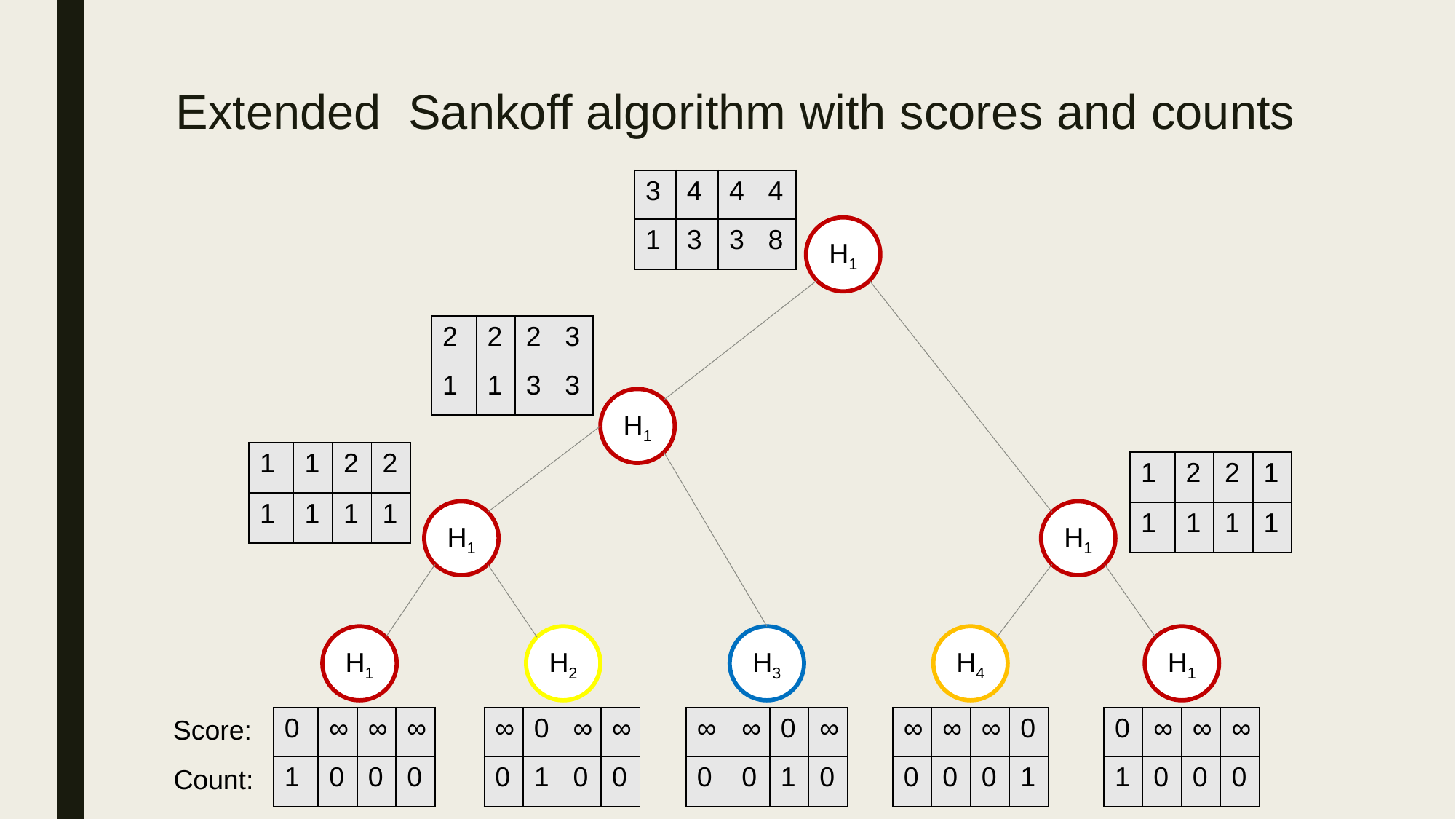

# Extended  Sankoff algorithm with scores and counts
| 3 | 4 | 4 | 4 |
| --- | --- | --- | --- |
H1
| 1 | 3 | 3 | 8 |
| --- | --- | --- | --- |
| 2 | 2 | 2 | 3 |
| --- | --- | --- | --- |
| 1 | 1 | 3 | 3 |
| --- | --- | --- | --- |
H1
| 1 | 1 | 2 | 2 |
| --- | --- | --- | --- |
| 1 | 2 | 2 | 1 |
| --- | --- | --- | --- |
| 1 | 1 | 1 | 1 |
| --- | --- | --- | --- |
H1
H1
| 1 | 1 | 1 | 1 |
| --- | --- | --- | --- |
H2
H4
H1
H3
H1
Score:
| 0 | ∞ | ∞ | ∞ |
| --- | --- | --- | --- |
| ∞ | 0 | ∞ | ∞ |
| --- | --- | --- | --- |
| ∞ | ∞ | 0 | ∞ |
| --- | --- | --- | --- |
| ∞ | ∞ | ∞ | 0 |
| --- | --- | --- | --- |
| 0 | ∞ | ∞ | ∞ |
| --- | --- | --- | --- |
Count:
| 1 | 0 | 0 | 0 |
| --- | --- | --- | --- |
| 0 | 1 | 0 | 0 |
| --- | --- | --- | --- |
| 0 | 0 | 1 | 0 |
| --- | --- | --- | --- |
| 0 | 0 | 0 | 1 |
| --- | --- | --- | --- |
| 1 | 0 | 0 | 0 |
| --- | --- | --- | --- |